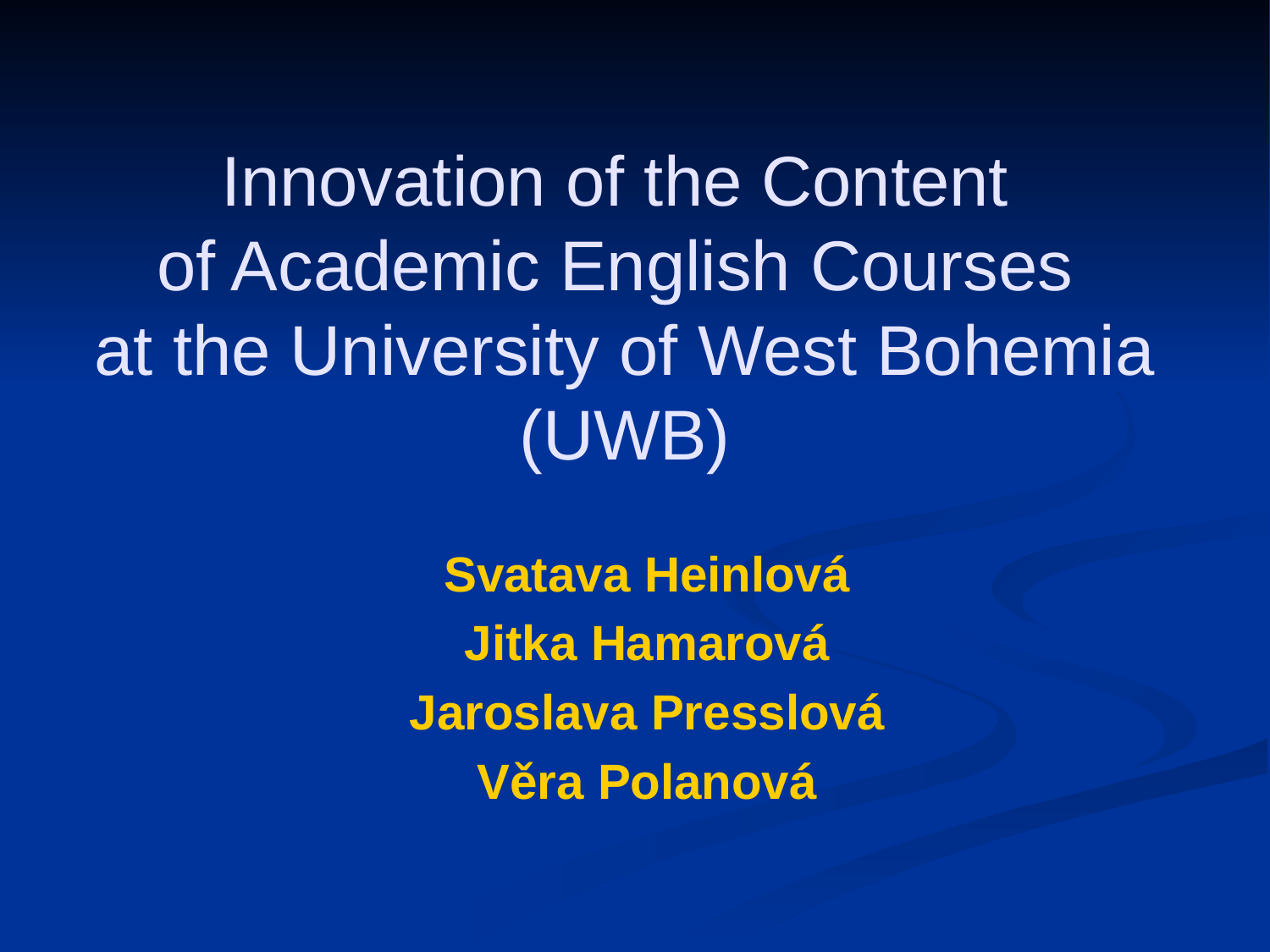

# Innovation of the Content of Academic English Courses at the University of West Bohemia (UWB)
Svatava Heinlová
Jitka Hamarová
Jaroslava Presslová
Věra Polanová